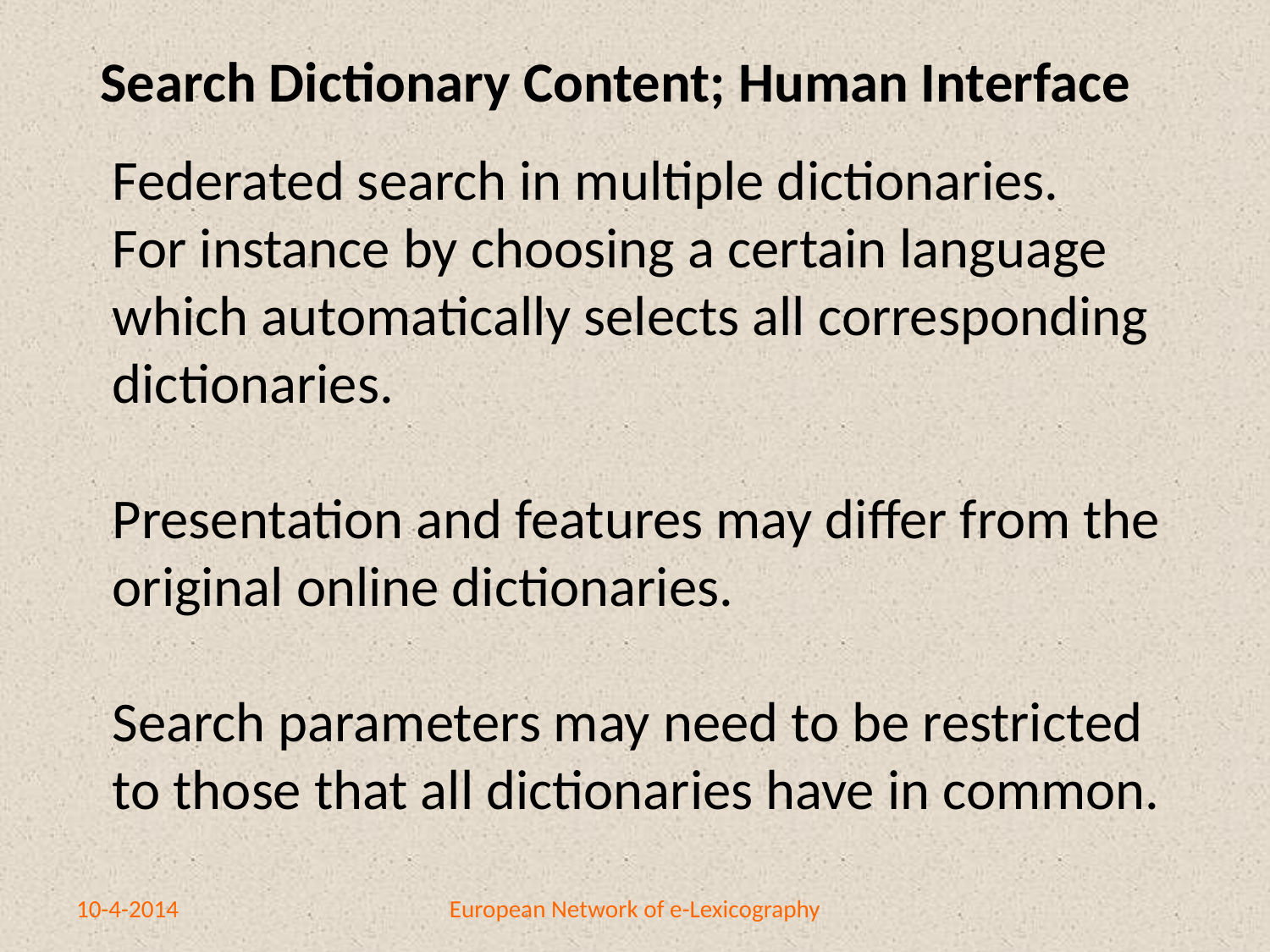

Search Dictionary Content; Human Interface
Federated search in multiple dictionaries.
For instance by choosing a certain language
which automatically selects all corresponding
dictionaries.

Presentation and features may differ from the
original online dictionaries.

Search parameters may need to be restricted
to those that all dictionaries have in common.

10-4-2014
European Network of e-Lexicography